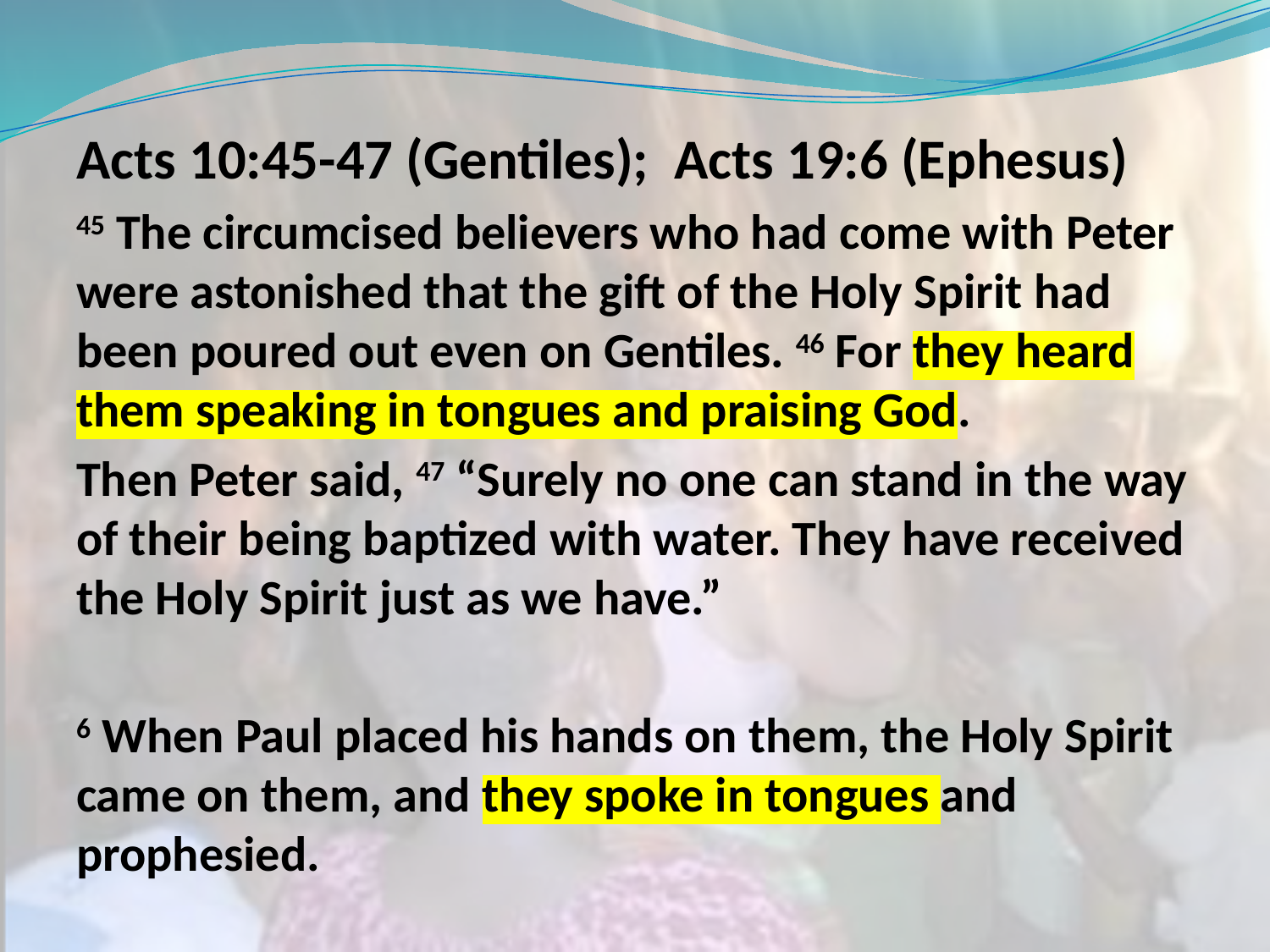

Acts 10:45-47 (Gentiles);  Acts 19:6 (Ephesus)
45 The circumcised believers who had come with Peter were astonished that the gift of the Holy Spirit had been poured out even on Gentiles. 46 For they heard them speaking in tongues and praising God.
Then Peter said, 47 “Surely no one can stand in the way of their being baptized with water. They have received the Holy Spirit just as we have.”

6 When Paul placed his hands on them, the Holy Spirit came on them, and they spoke in tongues and prophesied.